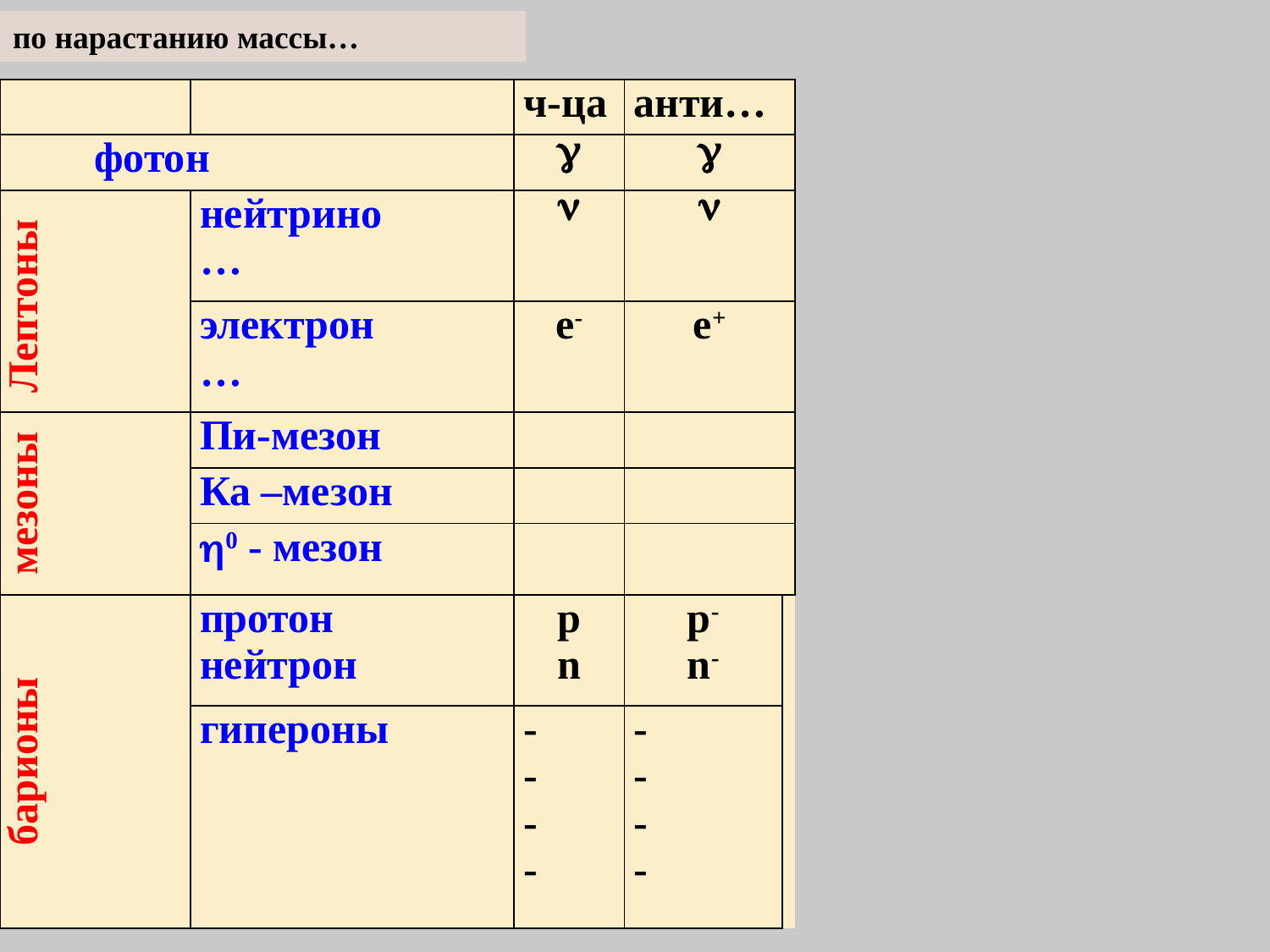

по нарастанию массы…
|  |  | ч-ца | анти… |  |
| --- | --- | --- | --- | --- |
| фотон |  | γ | γ |  |
| Лептоны | нейтрино … | ν | ν |  |
|  | электрон … | e- | e+ |  |
| мезоны | Пи-мезон |  |  |  |
|  | Ка –мезон |  |  |  |
|  | η0 - мезон |  |  |  |
| барионы | протон нейтрон | p n | p- n- |  |
|  | гипероны | - - - - | - - - - |  |